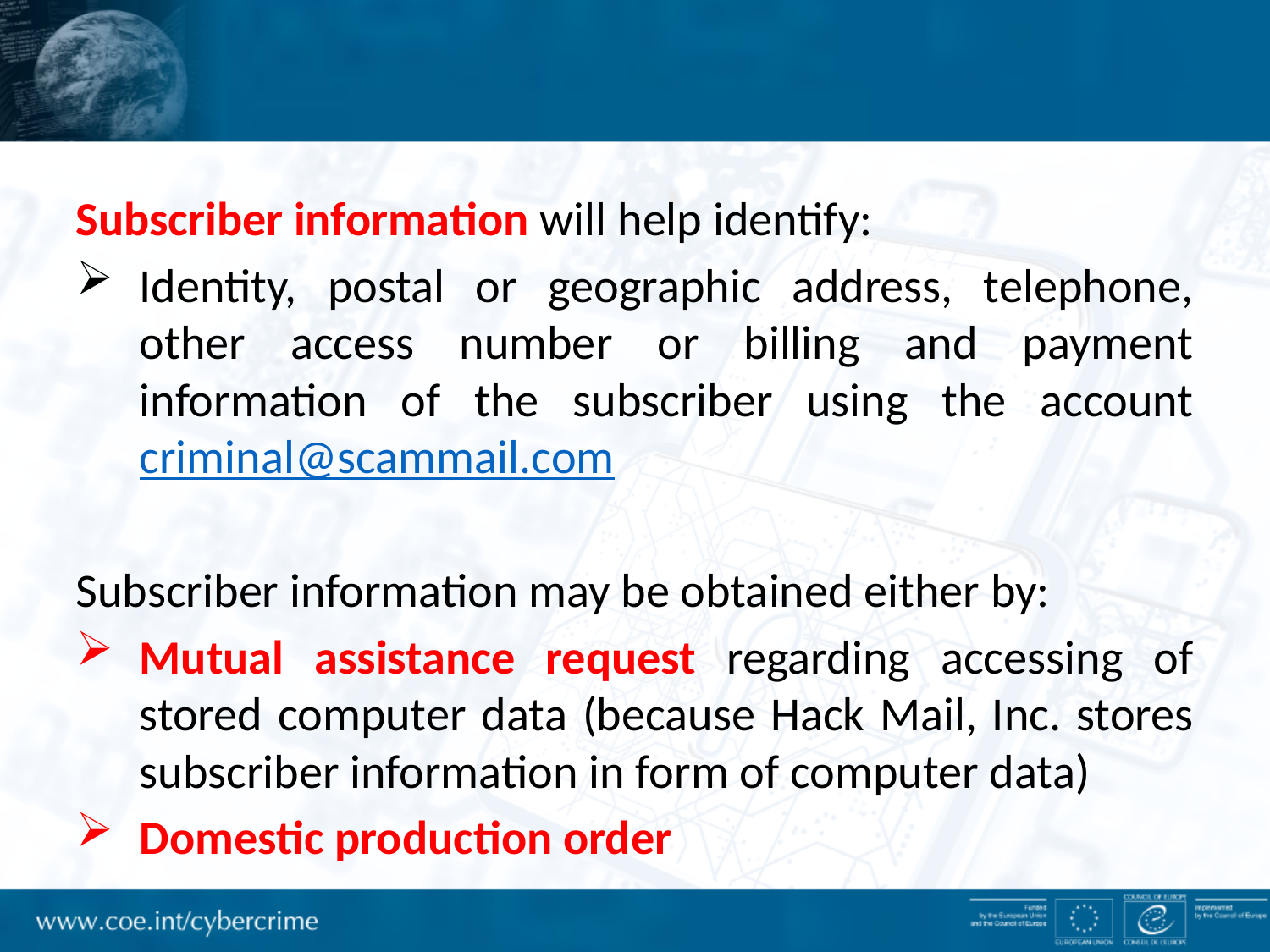

Subscriber information will help identify:
Identity, postal or geographic address, telephone, other access number or billing and payment information of the subscriber using the account criminal@scammail.com

Subscriber information may be obtained either by:
Mutual assistance request regarding accessing of stored computer data (because Hack Mail, Inc. stores subscriber information in form of computer data)
Domestic production order